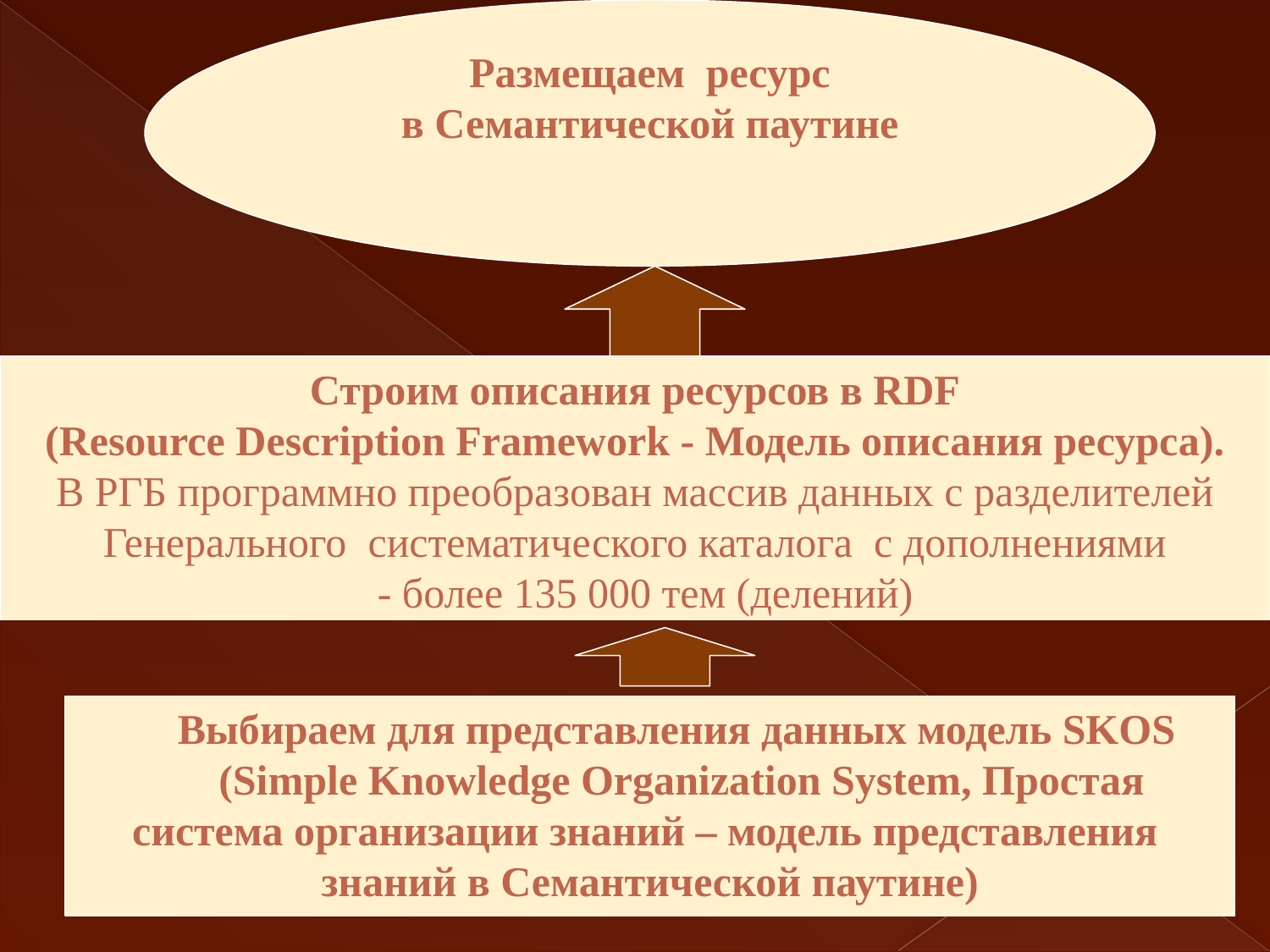

Размещаем  ресурс
в Семантической паутине

Строим описания ресурсов в RDF
 (Resource Description Framework - Модель описания ресурса).
В РГБ программно преобразован массив данных с разделителей
 Генерального  систематического каталога  с дополнениями
  - более 135 000 тем (делений)

       Выбираем для представления данных модель SKOS
       (Simple Knowledge Organization System, Простая
система организации знаний – модель представления
знаний в Семантической паутине)